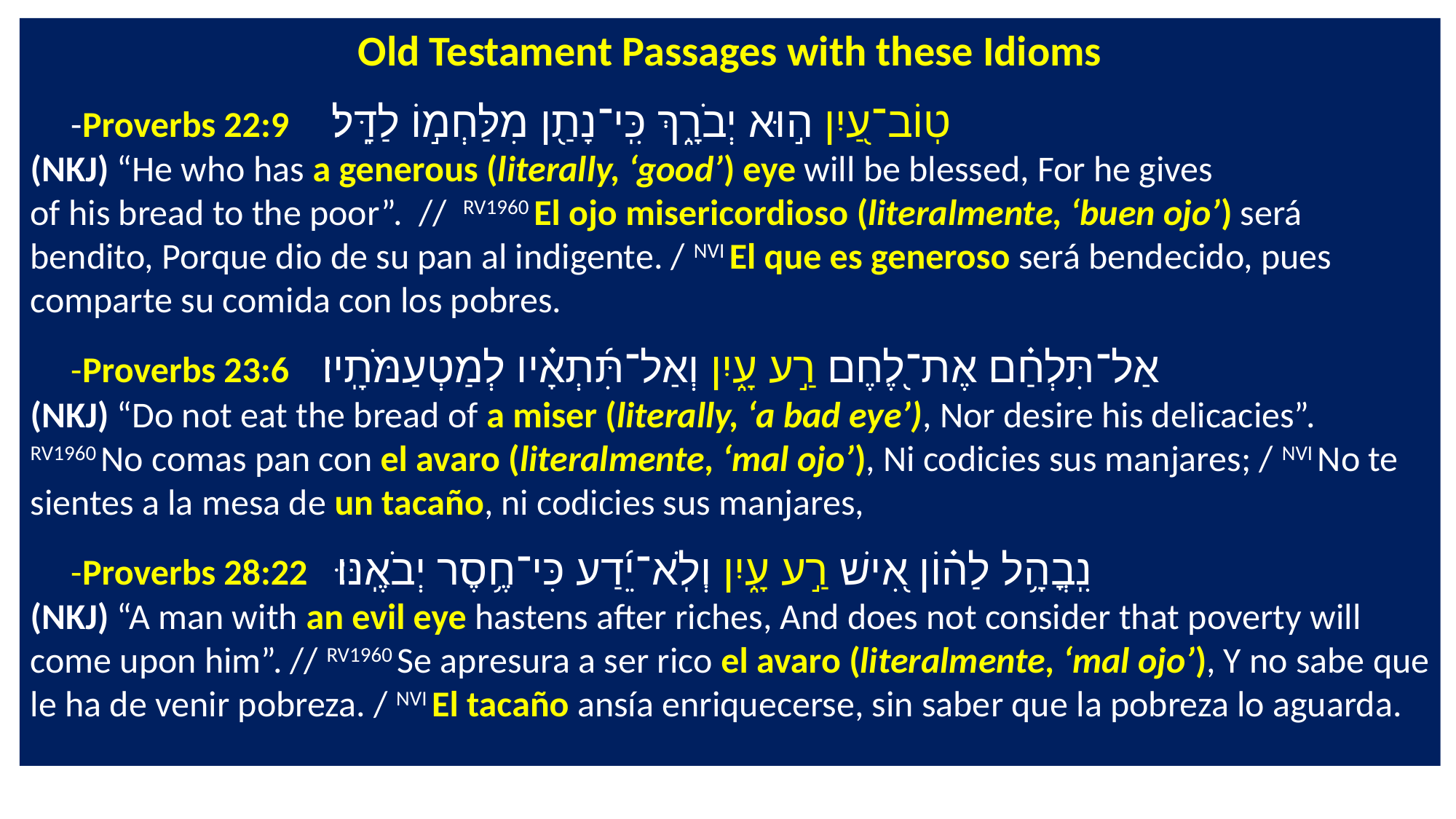

Old Testament Passages with these Idioms

     -Proverbs 22:9    ‎ טֽוֹב־עַ֭יִן ה֣וּא יְבֹרָ֑ךְ כִּֽי־נָתַ֖ן מִלַּחְמ֣וֹ לַדָּֽל׃
(NKJ) “He who has a generous (literally, ‘good’) eye will be blessed, For he gives
of his bread to the poor”.  //  RV1960 El ojo misericordioso (literalmente, ‘buen ojo’) será bendito, Porque dio de su pan al indigente. / NVI El que es generoso será bendecido, pues comparte su comida con los pobres.

     -Proverbs 23:6    אַל־תִּלְחַ֗ם אֶת־לֶ֭חֶם רַ֣ע עָ֑יִן וְאַל־תִּ֜תְאָ֗יו לְמַטְעַמֹּתָֽיו׃
(NKJ) “Do not eat the bread of a miser (literally, ‘a bad eye’), Nor desire his delicacies”.
RV1960 No comas pan con el avaro (literalmente, ‘mal ojo’), Ni codicies sus manjares; / NVI No te sientes a la mesa de un tacaño, ni codicies sus manjares,

     -Proverbs 28:22   ‎ נִֽבֳהָ֥ל לַה֗וֹן אִ֭ישׁ רַ֣ע עָ֑יִן וְלֹֽא־יֵ֜דַע כִּי־חֶ֥סֶר יְבֹאֶֽנּוּ׃
(NKJ) “A man with an evil eye hastens after riches, And does not consider that poverty will come upon him”. // RV1960 Se apresura a ser rico el avaro (literalmente, ‘mal ojo’), Y no sabe que le ha de venir pobreza. / NVI El tacaño ansía enriquecerse, sin saber que la pobreza lo aguarda.